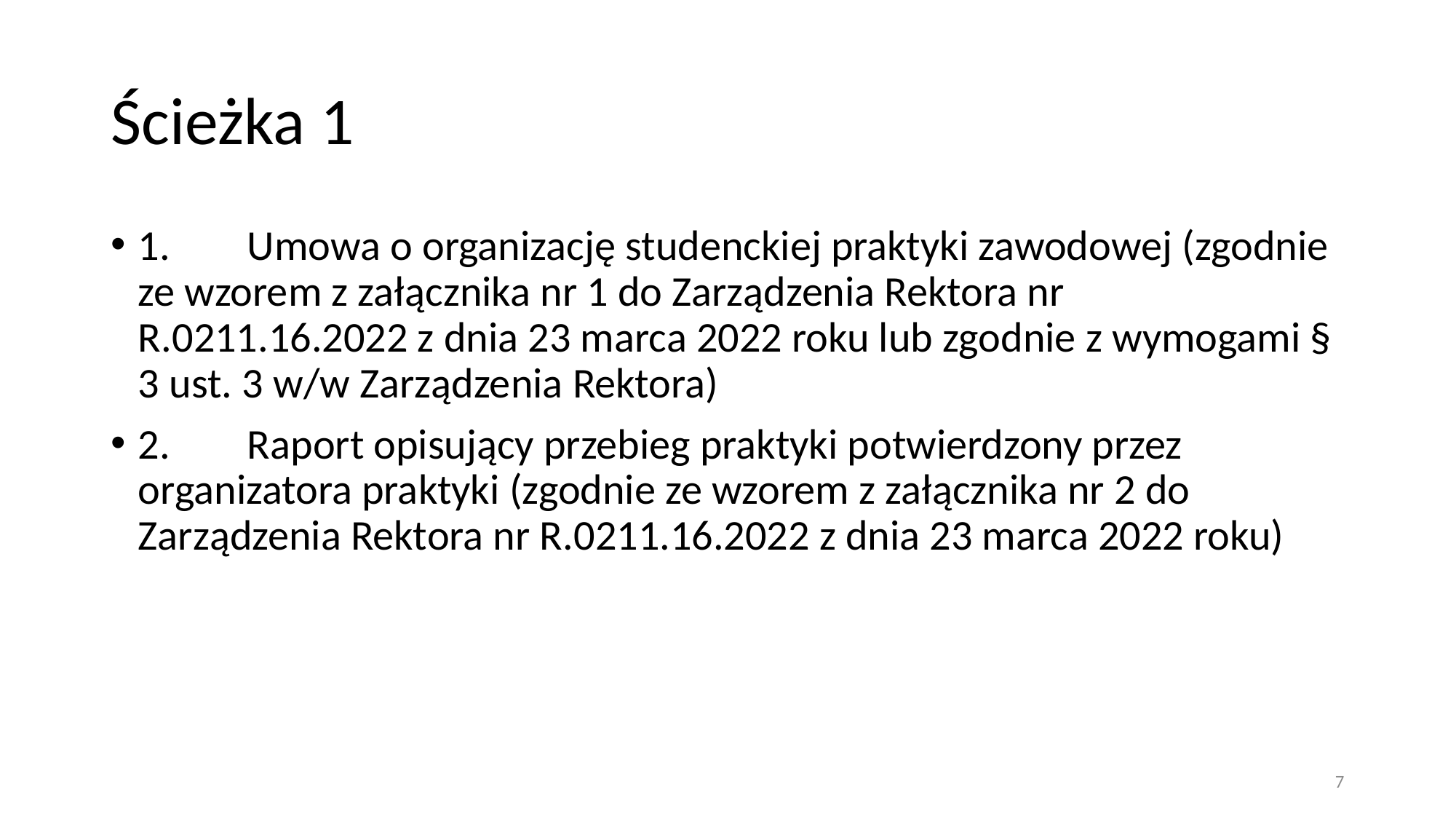

# Ścieżka 1
1.	Umowa o organizację studenckiej praktyki zawodowej (zgodnie ze wzorem z załącznika nr 1 do Zarządzenia Rektora nr R.0211.16.2022 z dnia 23 marca 2022 roku lub zgodnie z wymogami § 3 ust. 3 w/w Zarządzenia Rektora)
2.	Raport opisujący przebieg praktyki potwierdzony przez organizatora praktyki (zgodnie ze wzorem z załącznika nr 2 do Zarządzenia Rektora nr R.0211.16.2022 z dnia 23 marca 2022 roku)

7